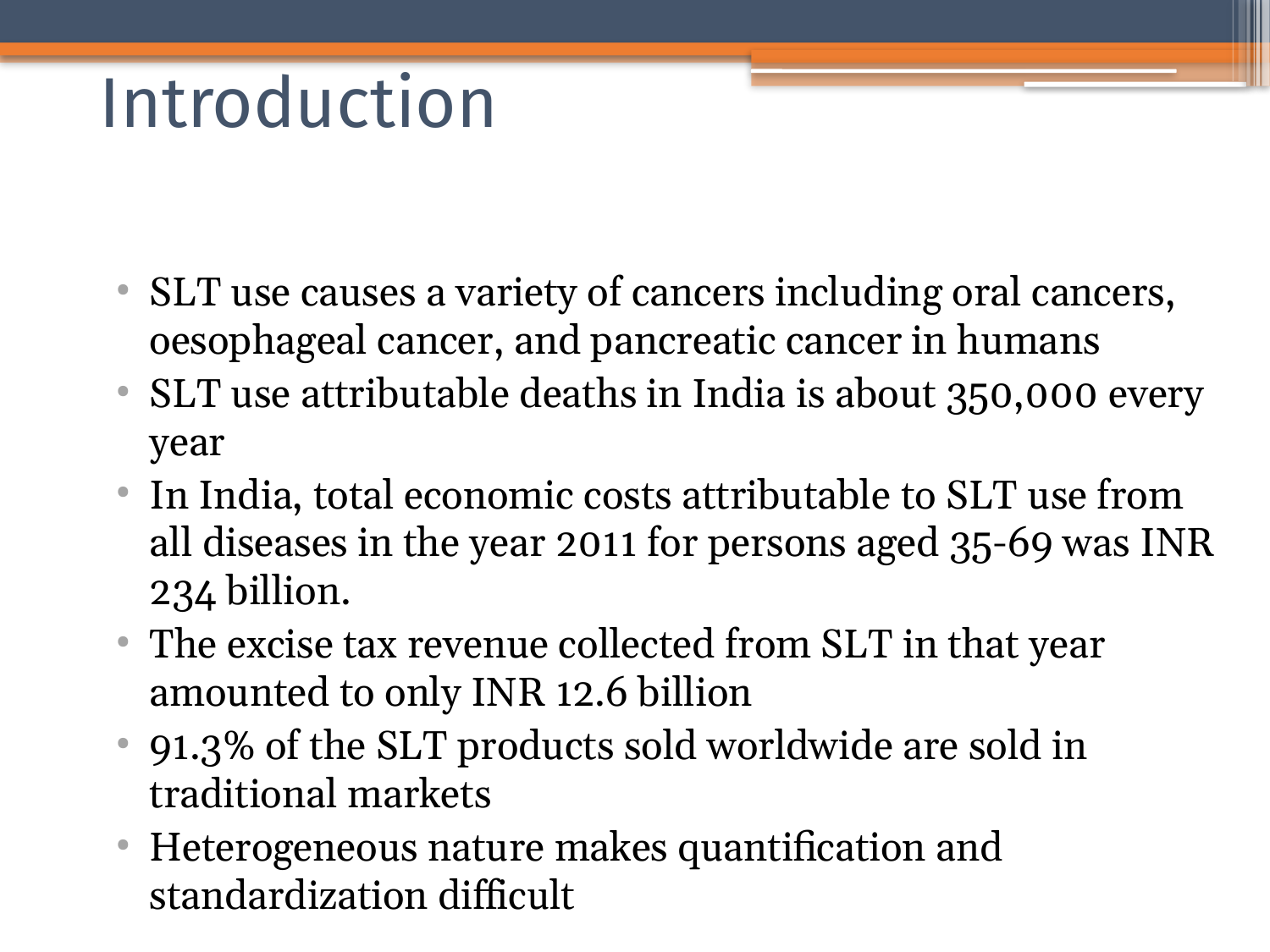

Introduction
SLT use causes a variety of cancers including oral cancers, oesophageal cancer, and pancreatic cancer in humans
SLT use attributable deaths in India is about 350,000 every year
In India, total economic costs attributable to SLT use from all diseases in the year 2011 for persons aged 35-69 was INR 234 billion.
The excise tax revenue collected from SLT in that year amounted to only INR 12.6 billion
91.3% of the SLT products sold worldwide are sold in traditional markets
Heterogeneous nature makes quantification and standardization difficult